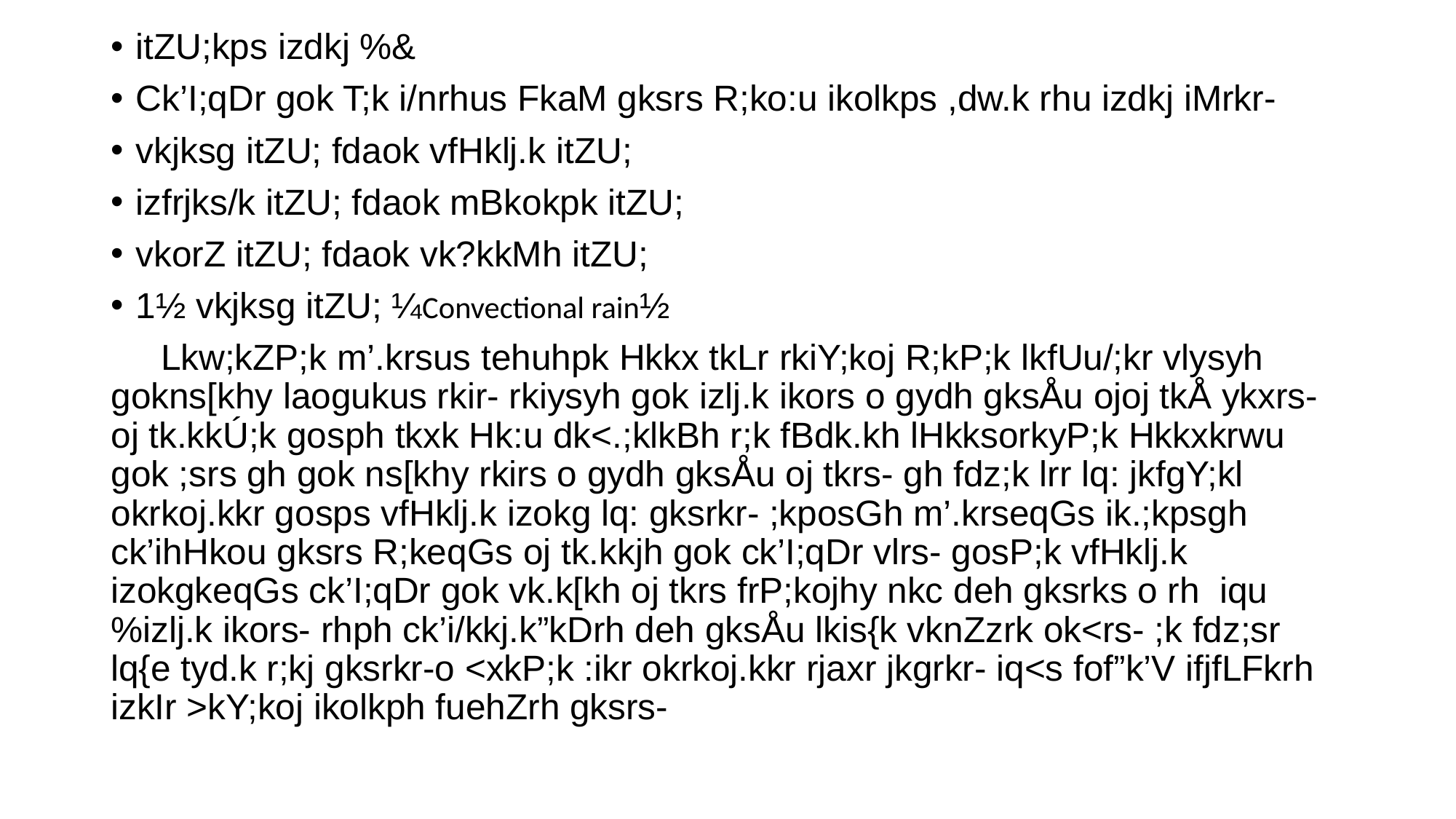

itZU;kps izdkj %&
Ck’I;qDr gok T;k i/nrhus FkaM gksrs R;ko:u ikolkps ,dw.k rhu izdkj iMrkr-
vkjksg itZU; fdaok vfHklj.k itZU;
izfrjks/k itZU; fdaok mBkokpk itZU;
vkorZ itZU; fdaok vk?kkMh itZU;
1½ vkjksg itZU; ¼Convectional rain½
     Lkw;kZP;k m’.krsus tehuhpk Hkkx tkLr rkiY;koj R;kP;k lkfUu/;kr vlysyh gokns[khy laogukus rkir- rkiysyh gok izlj.k ikors o gydh gksÅu ojoj tkÅ ykxrs-oj tk.kkÚ;k gosph tkxk Hk:u dk<.;klkBh r;k fBdk.kh lHkksorkyP;k Hkkxkrwu gok ;srs gh gok ns[khy rkirs o gydh gksÅu oj tkrs- gh fdz;k lrr lq: jkfgY;kl okrkoj.kkr gosps vfHklj.k izokg lq: gksrkr- ;kposGh m’.krseqGs ik.;kpsgh ck’ihHkou gksrs R;keqGs oj tk.kkjh gok ck’I;qDr vlrs- gosP;k vfHklj.k izokgkeqGs ck’I;qDr gok vk.k[kh oj tkrs frP;kojhy nkc deh gksrks o rh  iqu%izlj.k ikors- rhph ck’i/kkj.k”kDrh deh gksÅu lkis{k vknZzrk ok<rs- ;k fdz;sr lq{e tyd.k r;kj gksrkr-o <xkP;k :ikr okrkoj.kkr rjaxr jkgrkr- iq<s fof”k’V ifjfLFkrh izkIr >kY;koj ikolkph fuehZrh gksrs-